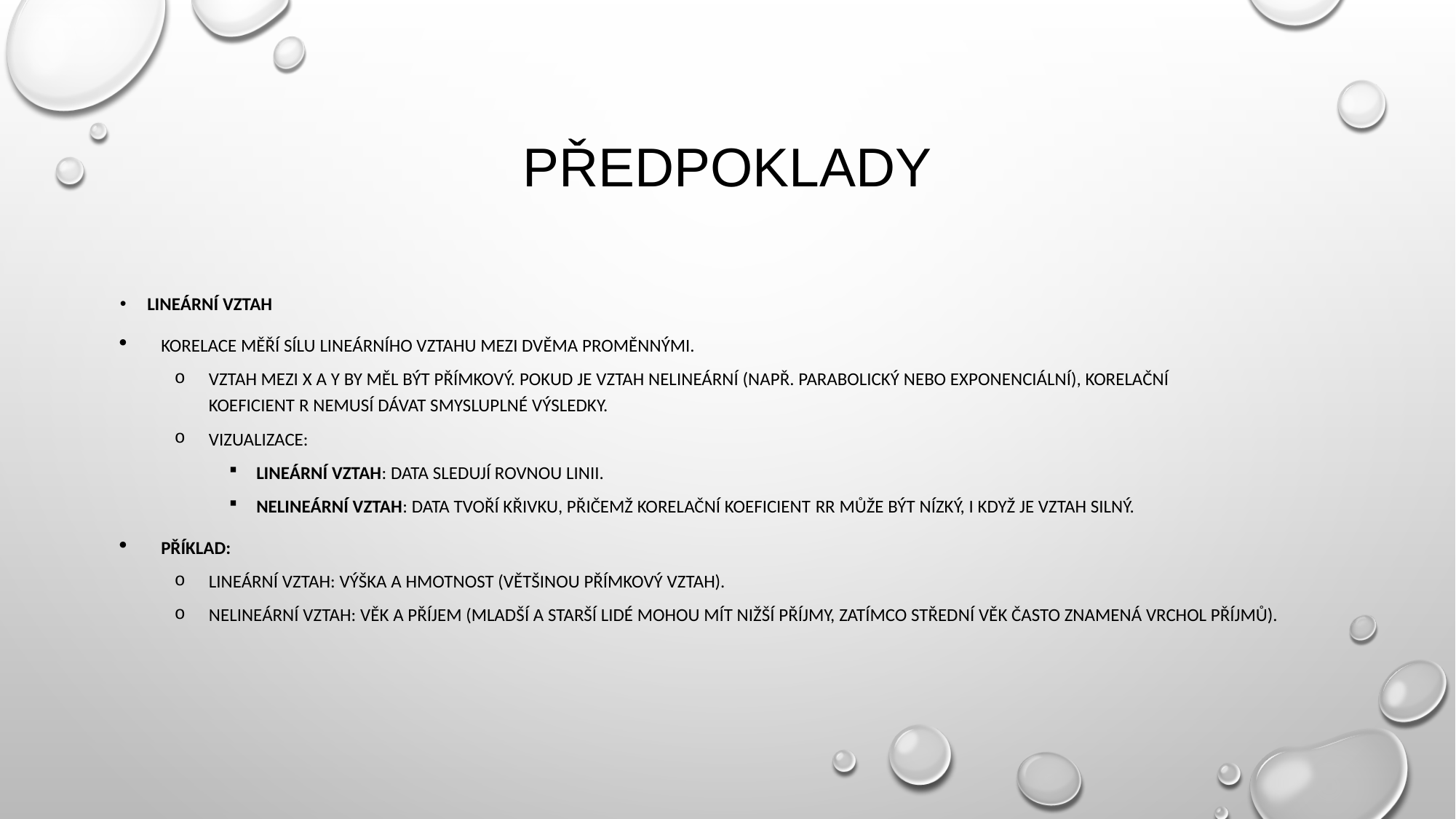

# předpoklady
Lineární vztah
Korelace měří sílu lineárního vztahu mezi dvěma proměnnými.
Vztah mezi X a Y by měl být přímkový. Pokud je vztah nelineární (např. parabolický nebo exponenciální), korelační koeficient r nemusí dávat smysluplné výsledky.
Vizualizace:
Lineární vztah: Data sledují rovnou linii.
Nelineární vztah: Data tvoří křivku, přičemž korelační koeficient rr může být nízký, i když je vztah silný.
Příklad:
Lineární vztah: Výška a hmotnost (většinou přímkový vztah).
Nelineární vztah: Věk a příjem (mladší a starší lidé mohou mít nižší příjmy, zatímco střední věk často znamená vrchol příjmů).